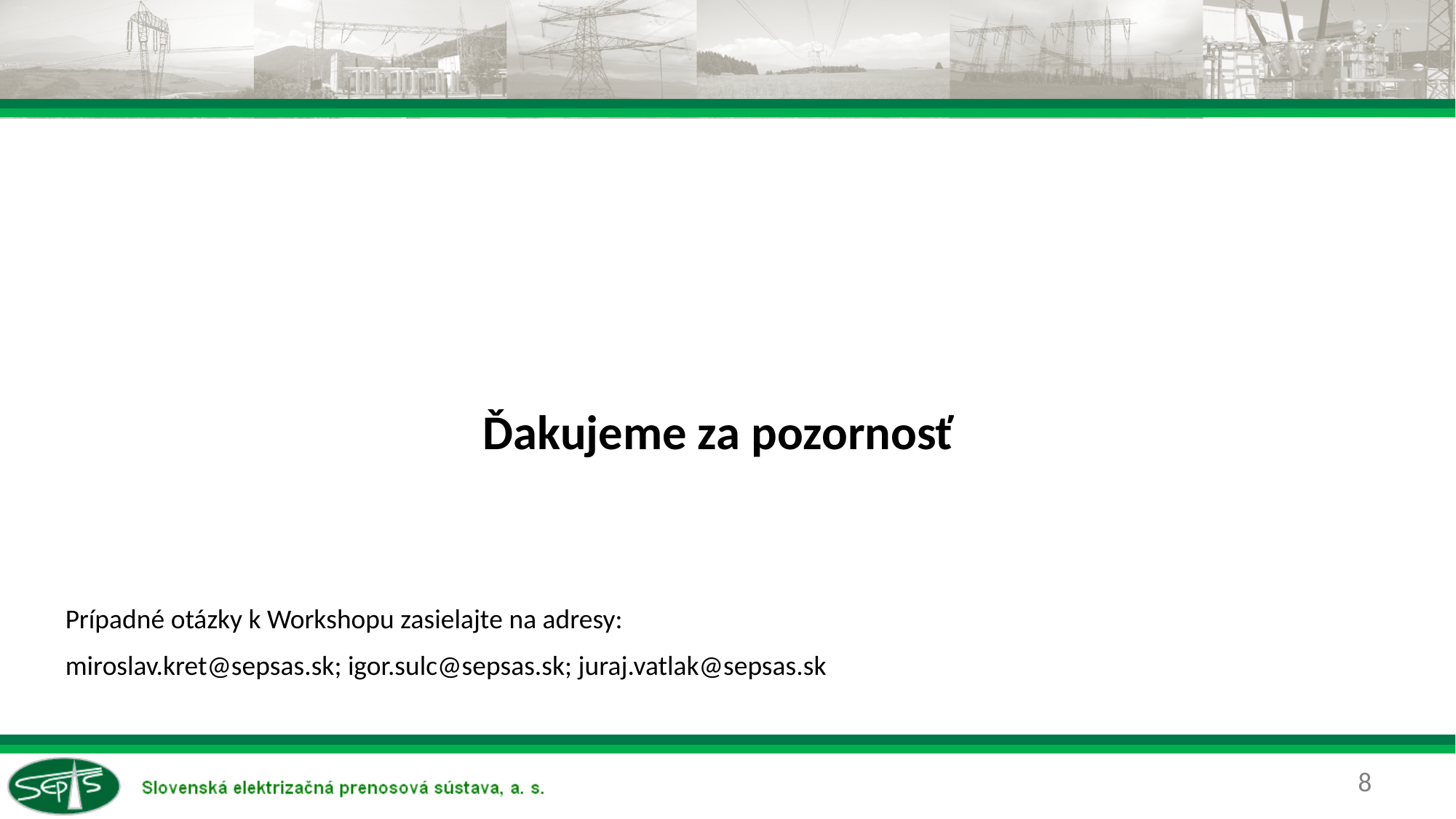

Ďakujeme za pozornosť

Prípadné otázky k Workshopu zasielajte na adresy:
miroslav.kret@sepsas.sk; igor.sulc@sepsas.sk; juraj.vatlak@sepsas.sk

8